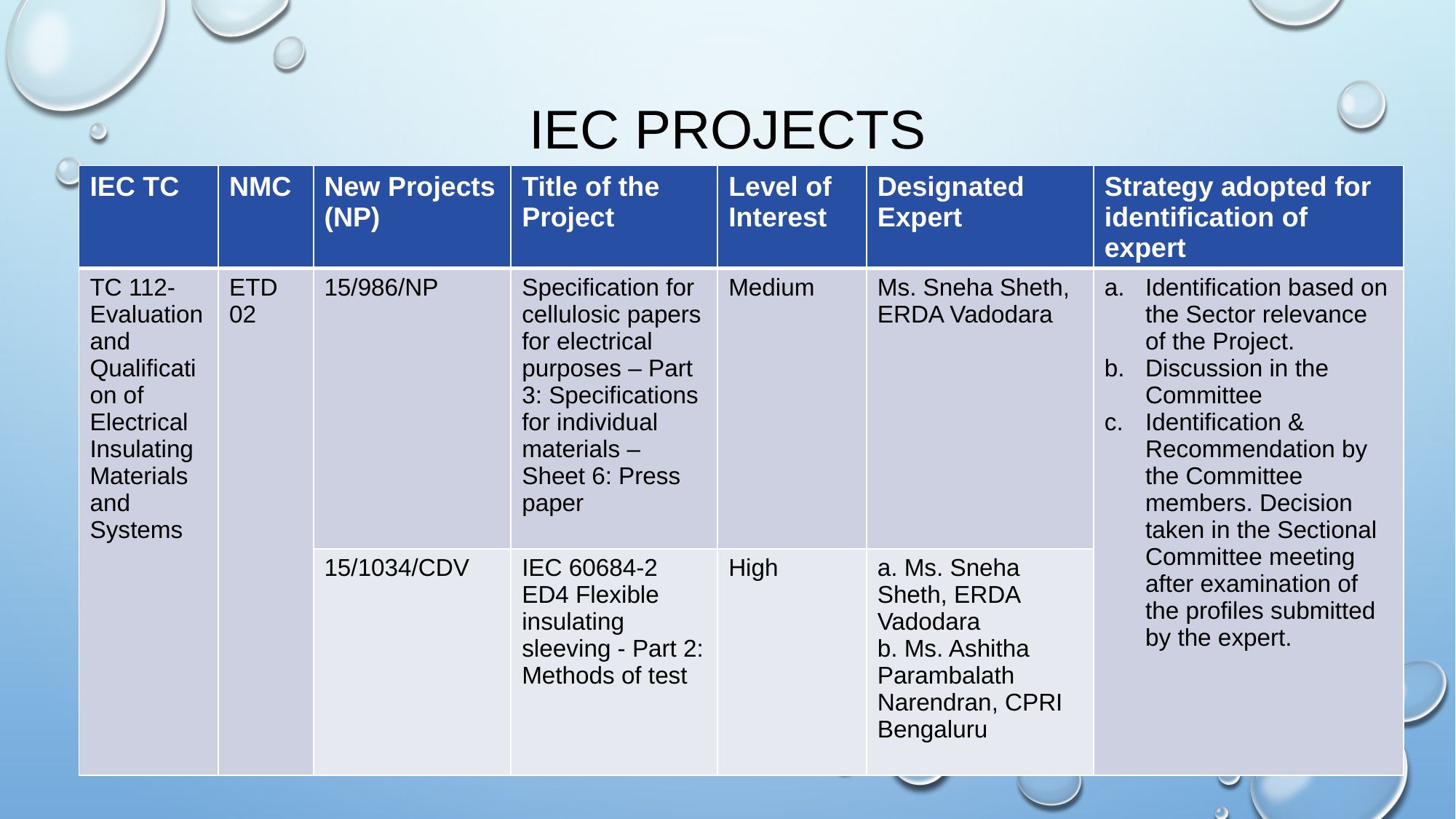

# IEC Projects
| IEC TC | NMC | New Projects (NP) | Title of the Project | Level of Interest | Designated Expert | Strategy adopted for identification of expert |
| --- | --- | --- | --- | --- | --- | --- |
| TC 112-Evaluation and Qualification of Electrical Insulating Materials and Systems | ETD 02 | 15/986/NP | Specification for cellulosic papers for electrical purposes – Part 3: Specifications for individual materials – Sheet 6: Press paper | Medium | Ms. Sneha Sheth, ERDA Vadodara | Identification based on the Sector relevance of the Project. Discussion in the Committee Identification & Recommendation by the Committee members. Decision taken in the Sectional Committee meeting after examination of the profiles submitted by the expert. |
|  |  | 15/1034/CDV | IEC 60684-2 ED4 Flexible insulating sleeving - Part 2: Methods of test | High | a. Ms. Sneha Sheth, ERDA Vadodara b. Ms. Ashitha Parambalath Narendran, CPRI Bengaluru |  |